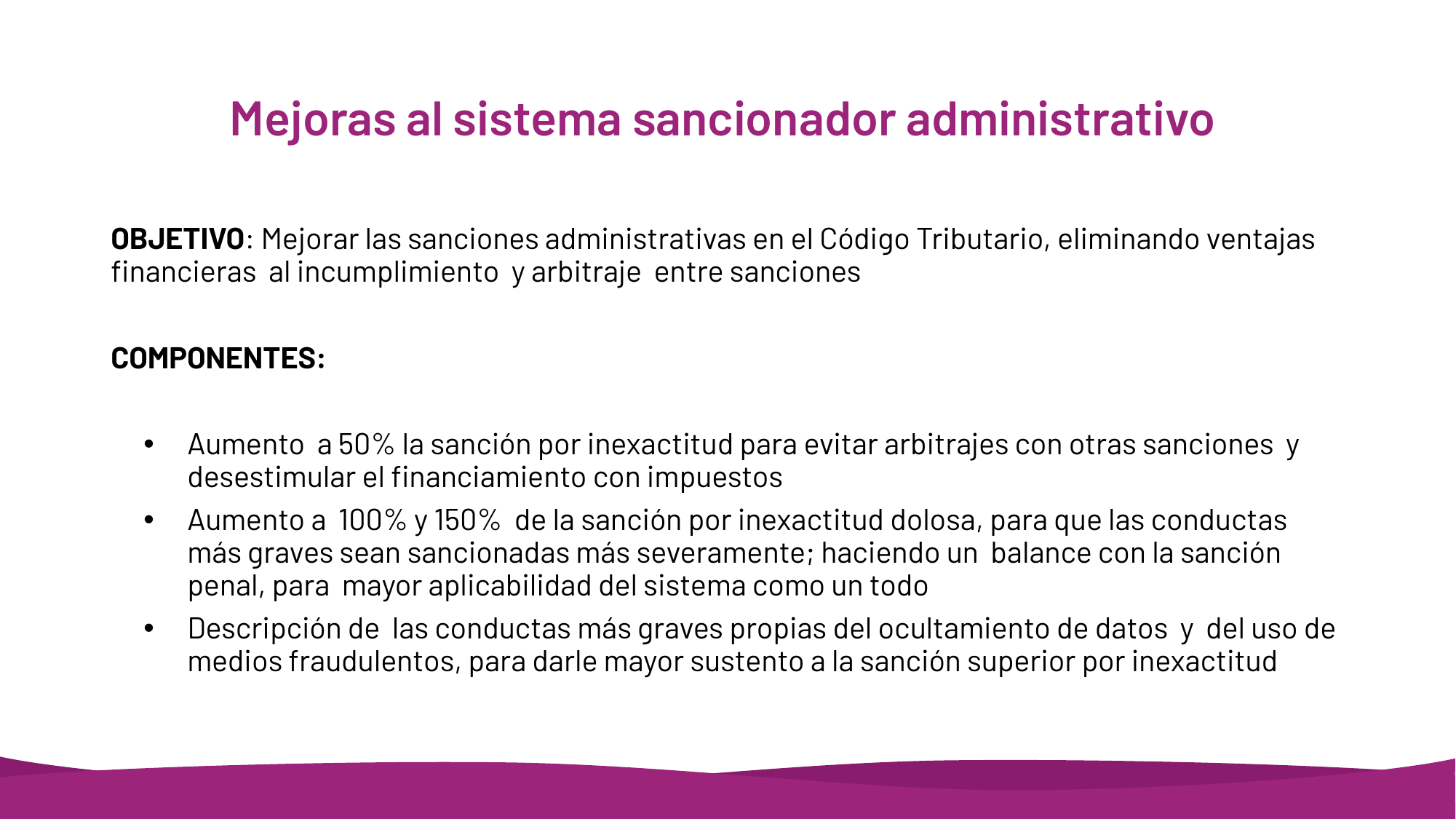

# Mejoras al sistema sancionador administrativo
OBJETIVO: Mejorar las sanciones administrativas en el Código Tributario, eliminando ventajas financieras  al incumplimiento  y arbitraje  entre sanciones

COMPONENTES:

Aumento  a 50% la sanción por inexactitud para evitar arbitrajes con otras sanciones  y desestimular el financiamiento con impuestos
Aumento a  100% y 150%  de la sanción por inexactitud dolosa, para que las conductas más graves sean sancionadas más severamente; haciendo un  balance con la sanción penal, para  mayor aplicabilidad del sistema como un todo
Descripción de  las conductas más graves propias del ocultamiento de datos  y  del uso de medios fraudulentos, para darle mayor sustento a la sanción superior por inexactitud